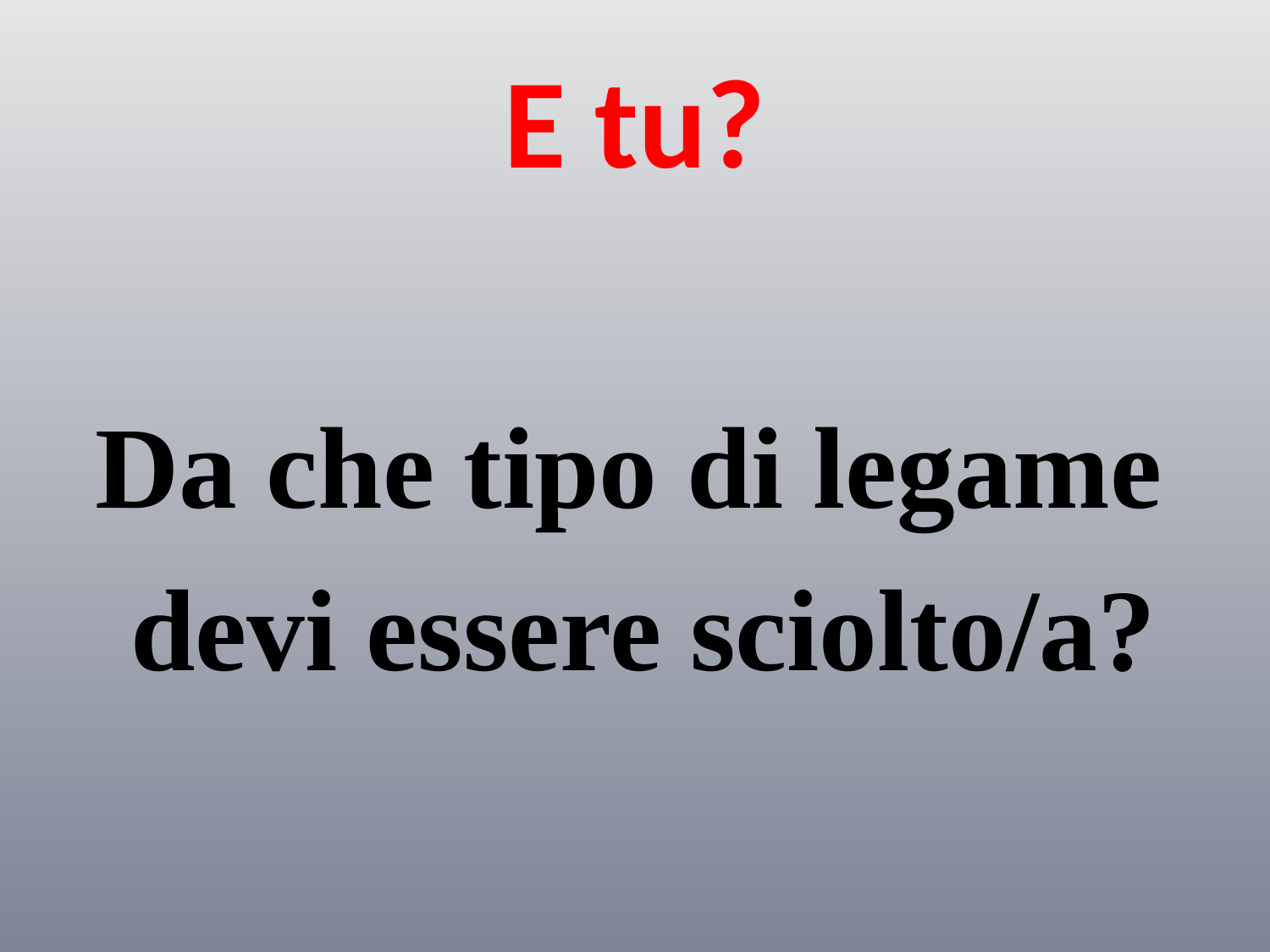

# E tu?

Da che tipo di legame
devi essere sciolto/a?